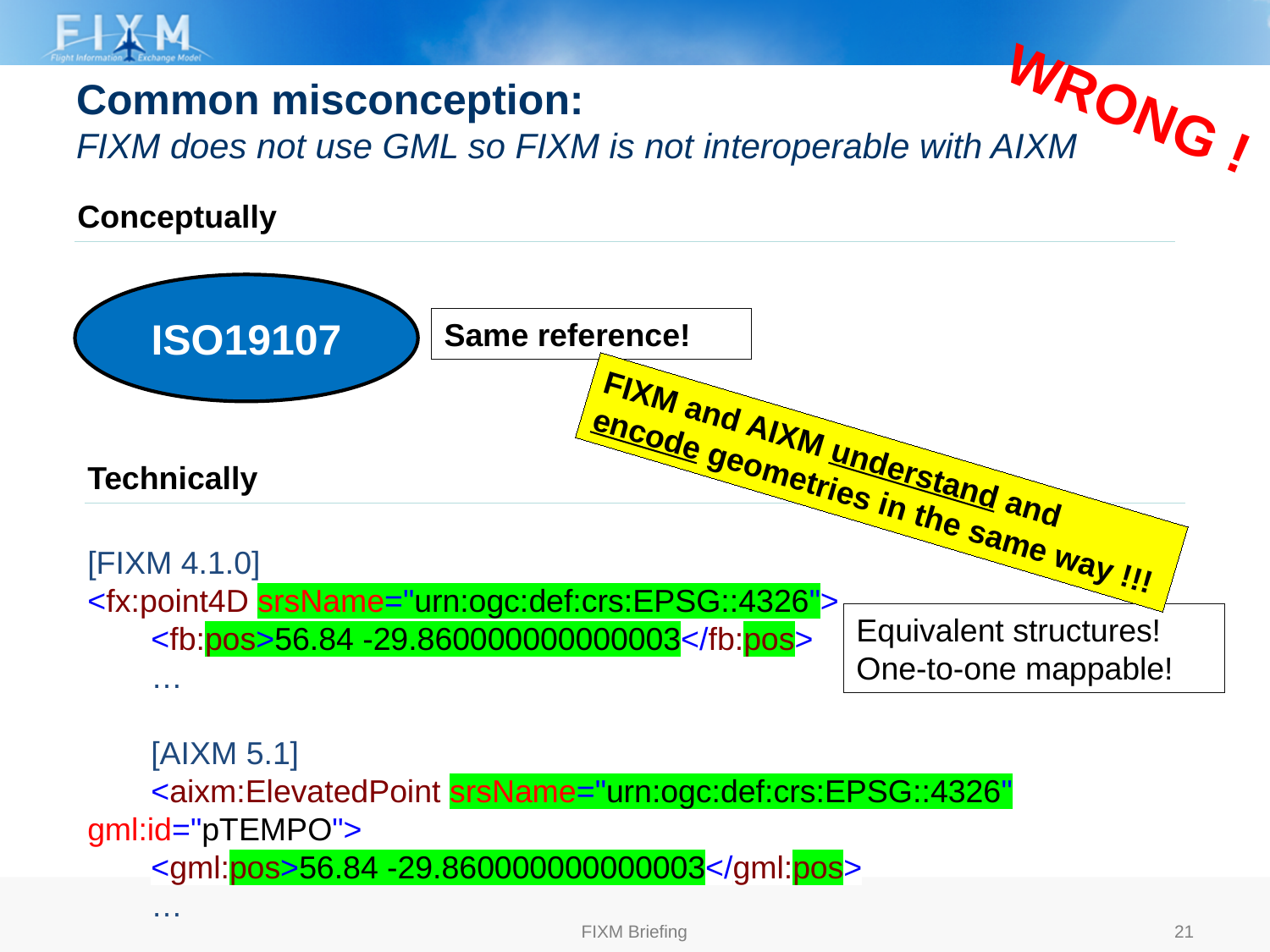

WRONG !
# Common misconception: FIXM does not use GML so FIXM is not interoperable with AIXM
Conceptually

ISO19107
Same reference!
LAST BUT NOT LEAST
FIXM and AIXM understand and encode geometries in the same way !!!
Technically
[FIXM 4.1.0]
<fx:point4D srsName="urn:ogc:def:crs:EPSG::4326">
<fb:pos>56.84 -29.860000000000003</fb:pos>
…

[AIXM 5.1]
<aixm:ElevatedPoint srsName="urn:ogc:def:crs:EPSG::4326" gml:id="pTEMPO">
<gml:pos>56.84 -29.860000000000003</gml:pos>
…
Equivalent structures!
One-to-one mappable!
FIXM Briefing
21